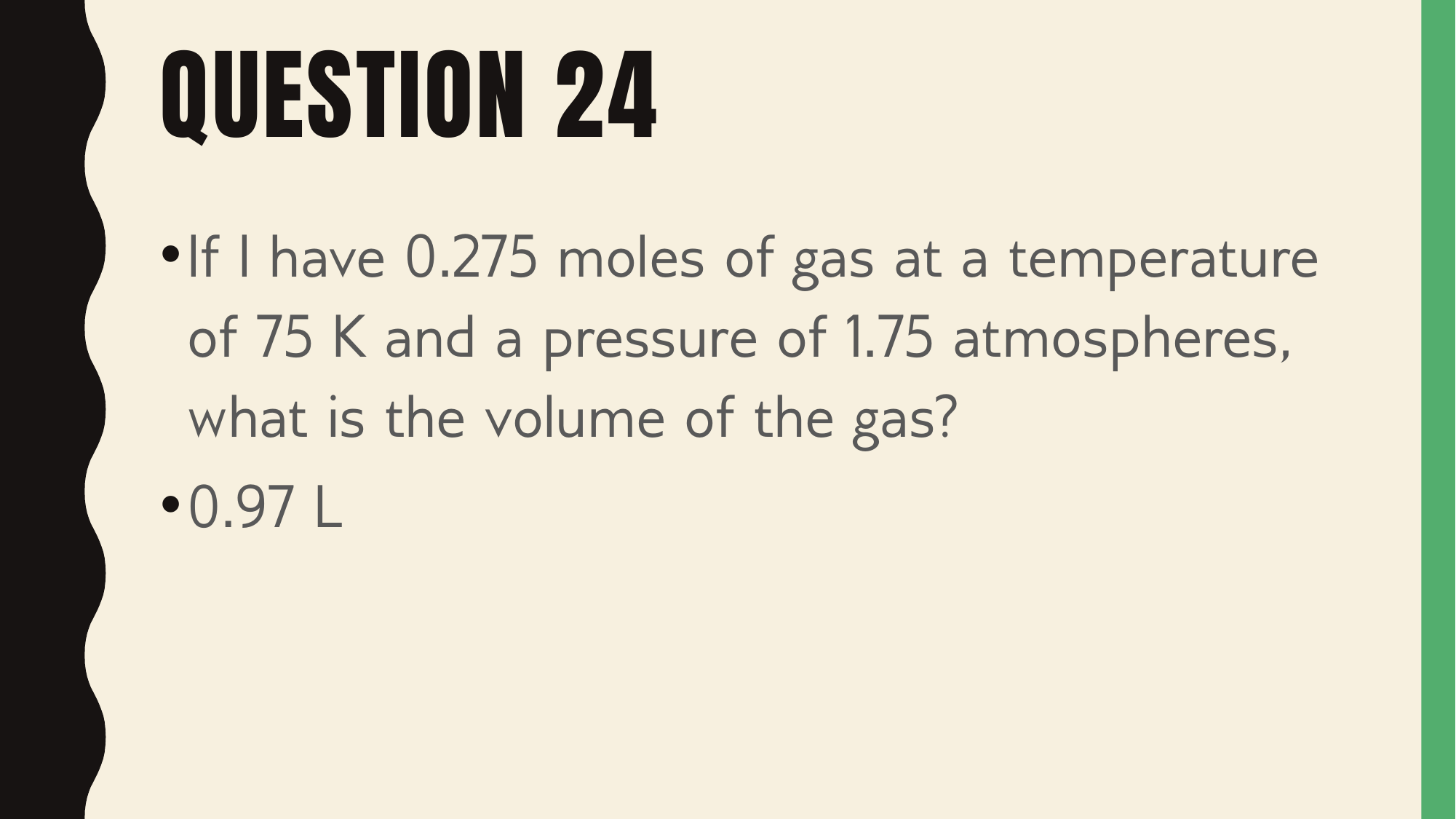

# Question 24
If I have 0.275 moles of gas at a temperature of 75 K and a pressure of 1.75 atmospheres, what is the volume of the gas?
0.97 L